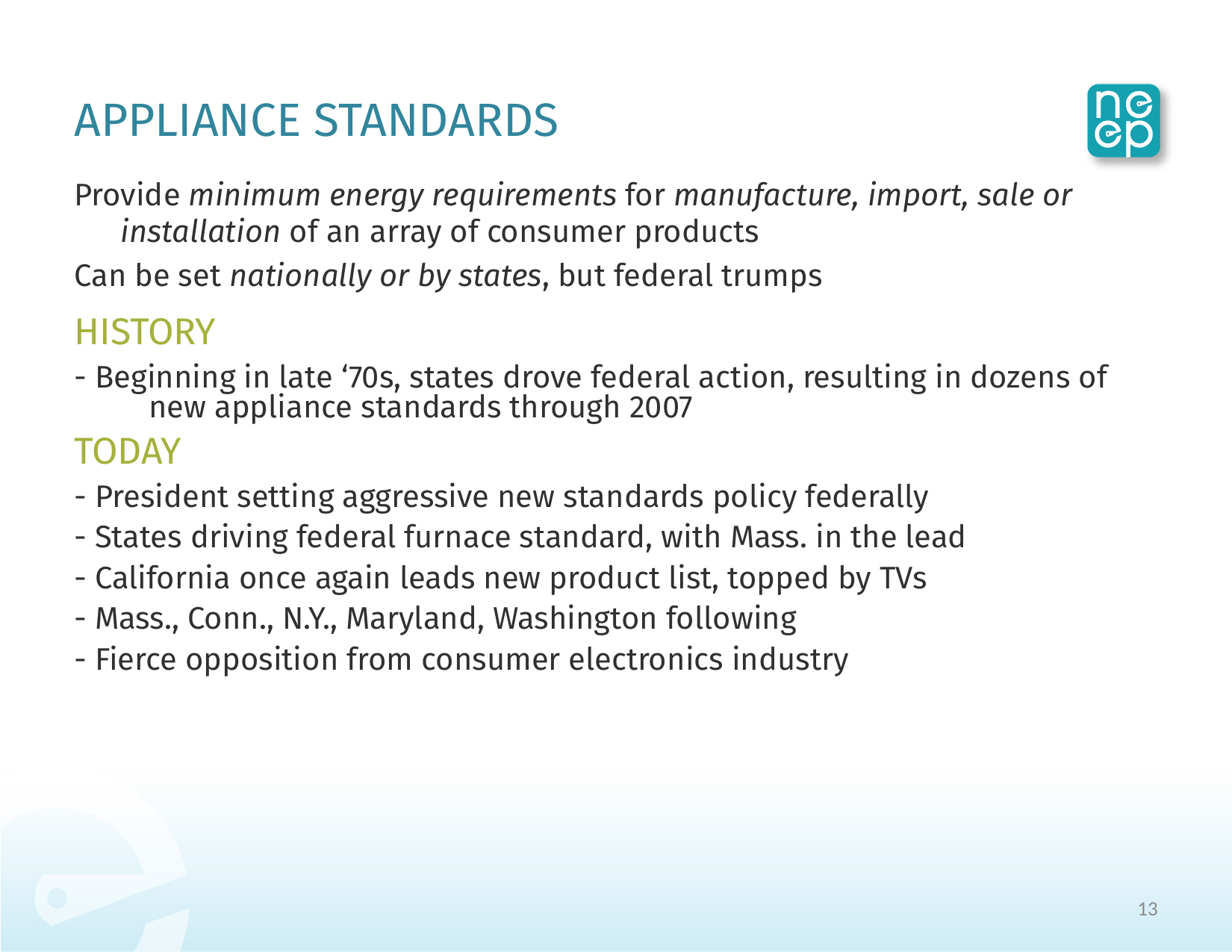

# Appliance standards
Provide minimum energy requirements for manufacture, import, sale or installation of an array of consumer products
Can be set nationally or by states, but federal trumps

HISTORY
- Beginning in late ‘70s, states drove federal action, resulting in dozens of new appliance standards through 2007
TODAY
- President setting aggressive new standards policy federally
- States driving federal furnace standard, with Mass. in the lead
- California once again leads new product list, topped by TVs
- Mass., Conn., N.Y., Maryland, Washington following
- Fierce opposition from consumer electronics industry

13